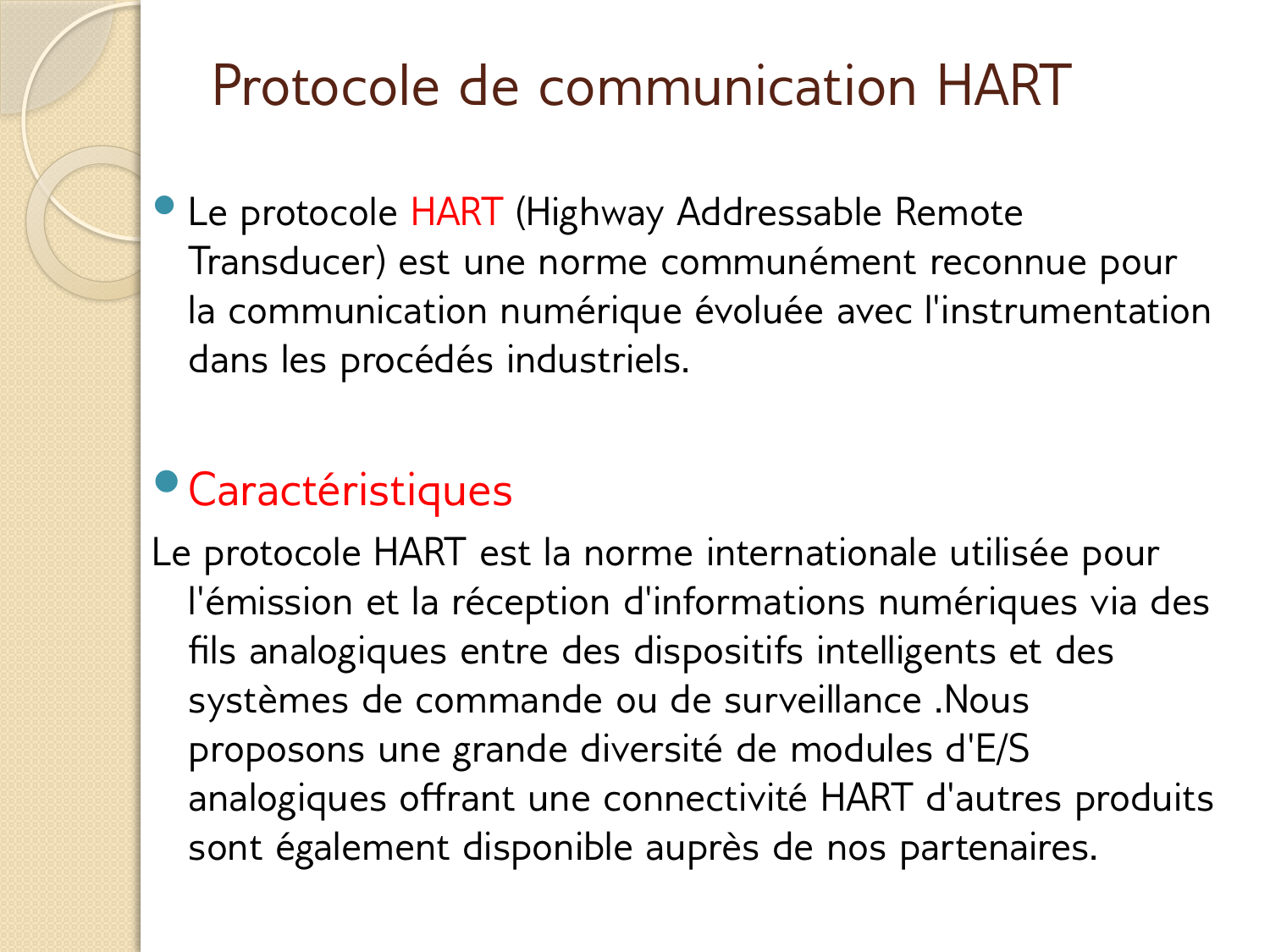

# Protocole de communication HART
Le protocole HART (Highway Addressable Remote Transducer) est une norme communément reconnue pour la communication numérique évoluée avec l'instrumentation dans les procédés industriels.

Caractéristiques
Le protocole HART est la norme internationale utilisée pour l'émission et la réception d'informations numériques via des fils analogiques entre des dispositifs intelligents et des systèmes de commande ou de surveillance .Nous proposons une grande diversité de modules d'E/S analogiques offrant une connectivité HART d'autres produits sont également disponible auprès de nos partenaires.